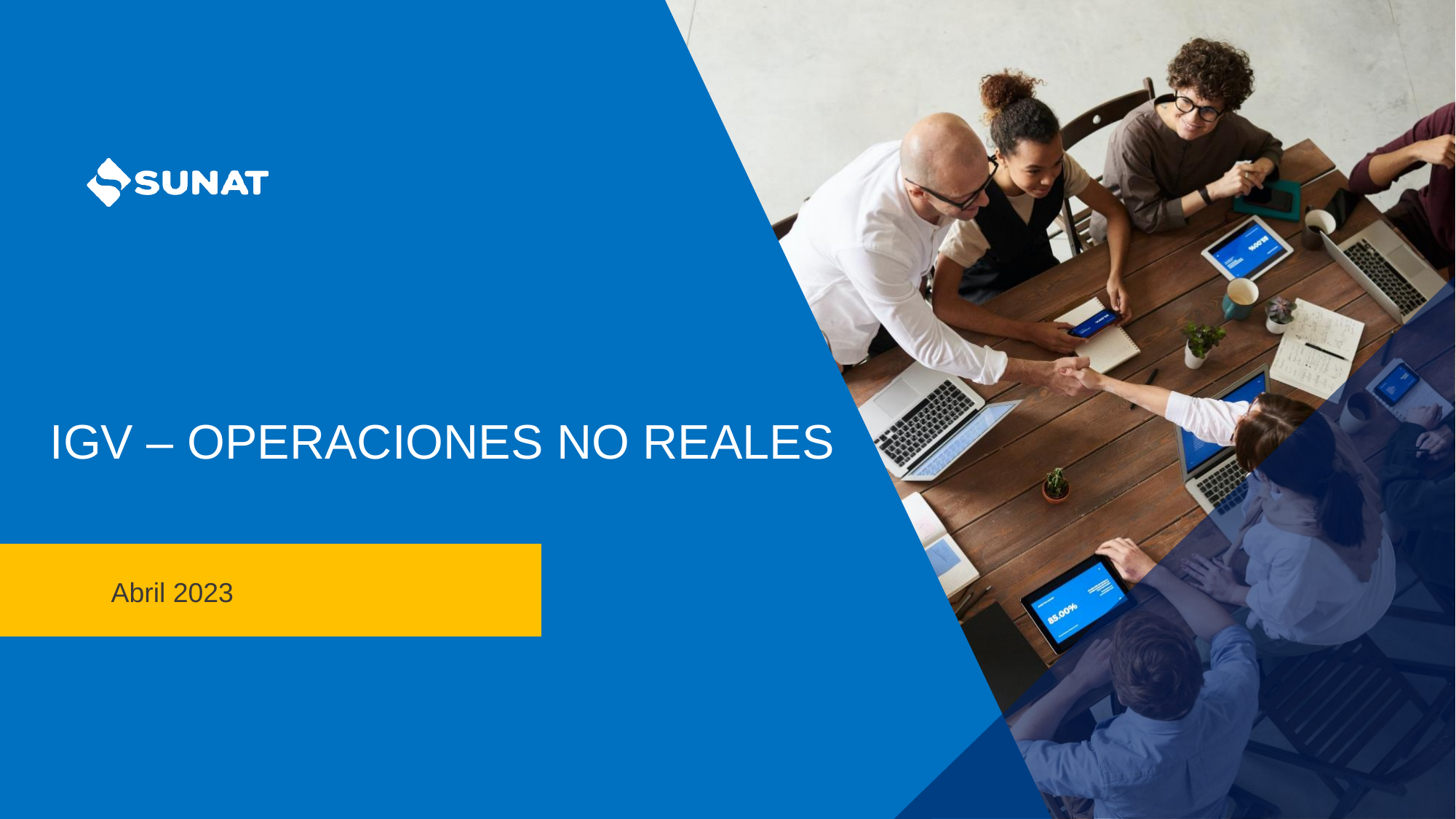

# IGV – OPERACIONES NO REALES
Abril 2023